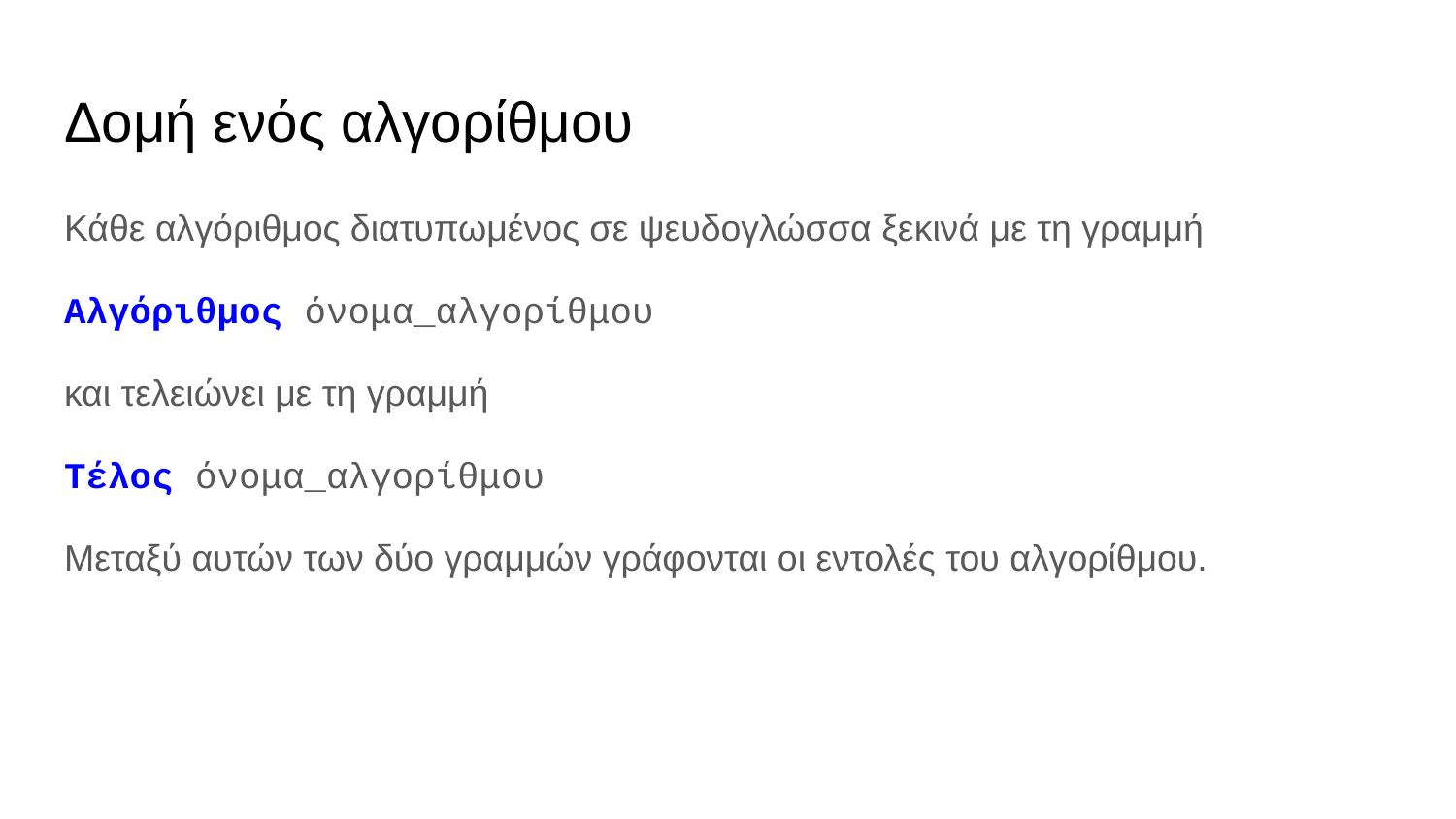

# Δομή ενός αλγορίθμου
Κάθε αλγόριθμος διατυπωμένος σε ψευδογλώσσα ξεκινά με τη γραμμή
Αλγόριθμος όνομα_αλγορίθμου
και τελειώνει με τη γραμμή
Τέλος όνομα_αλγορίθμου
Μεταξύ αυτών των δύο γραμμών γράφονται οι εντολές του αλγορίθμου.